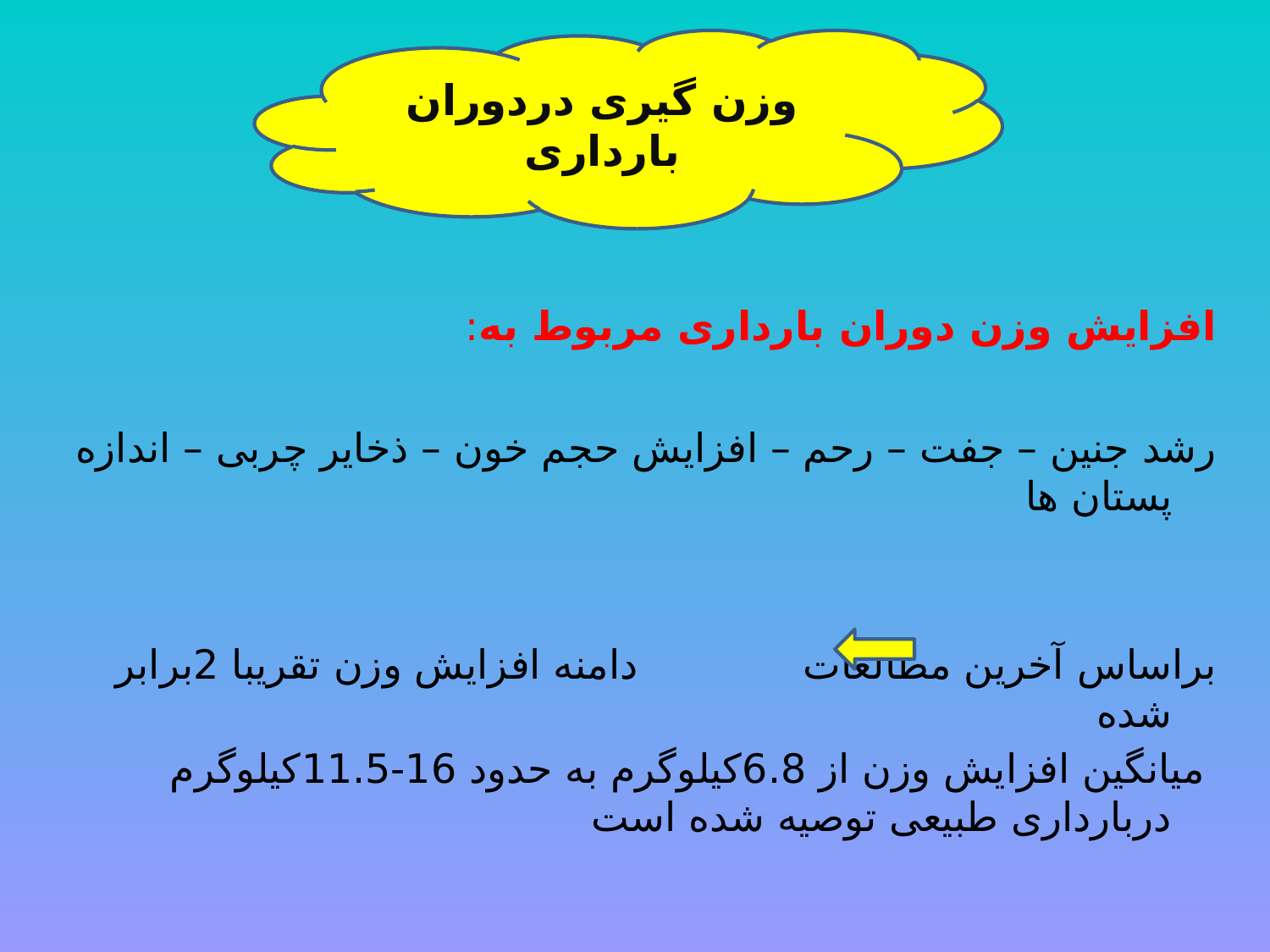

وزن گیری دردوران بارداری

افزایش وزن دوران بارداری مربوط به:

رشد جنین – جفت – رحم – افزایش حجم خون – ذخایر چربی – اندازه پستان ها

براساس آخرین مطالعات             دامنه افزایش وزن تقریبا 2برابر شده
 میانگین افزایش وزن از 6.8کیلوگرم به حدود 16-11.5کیلوگرم دربارداری طبیعی توصیه شده است